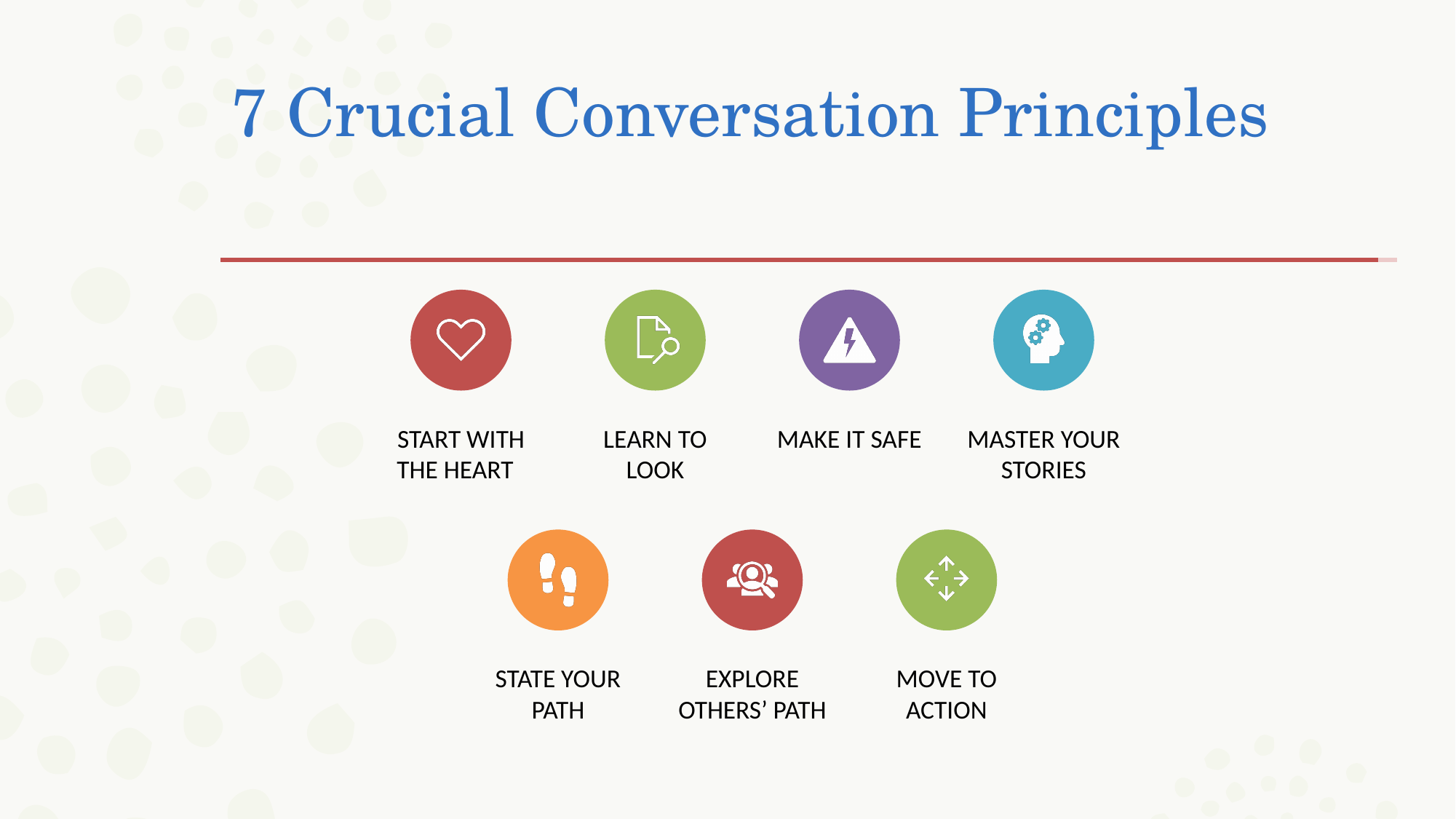

# 7 Crucial Conversation Principles

START WITH THE HEART

LEARN TO LOOK

MAKE IT SAFE

MASTER YOUR STORIES

STATE YOUR PATH

EXPLORE OTHERS’ PATH

MOVE TO ACTION